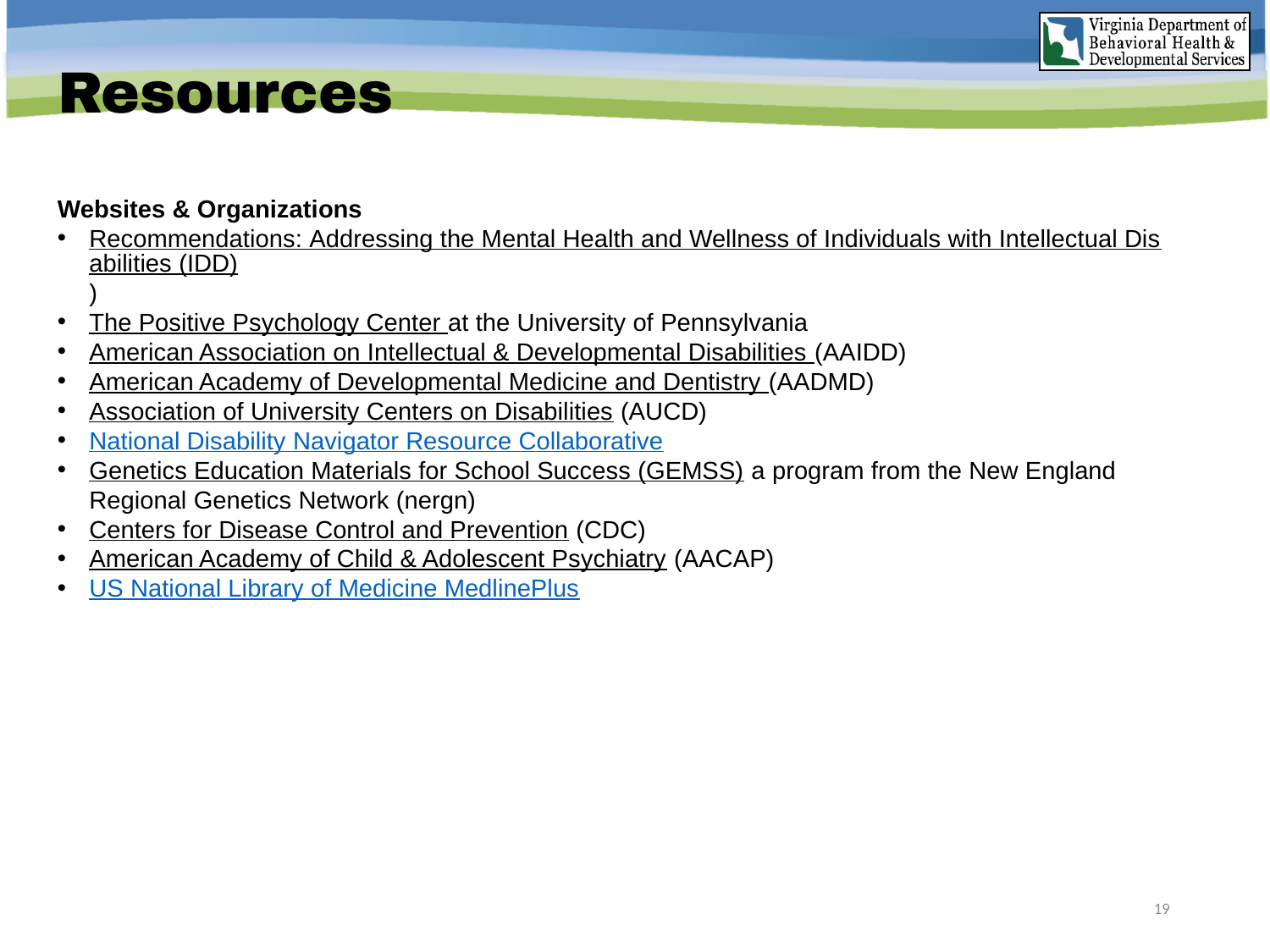

# Resources
Websites & Organizations
Recommendations: Addressing the Mental Health and Wellness of Individuals with Intellectual Disabilities (IDD))
The Positive Psychology Center at the University of Pennsylvania
American Association on Intellectual & Developmental Disabilities (AAIDD)
American Academy of Developmental Medicine and Dentistry (AADMD)
Association of University Centers on Disabilities (AUCD)
National Disability Navigator Resource Collaborative
Genetics Education Materials for School Success (GEMSS) a program from the New England Regional Genetics Network (nergn)
Centers for Disease Control and Prevention (CDC)
American Academy of Child & Adolescent Psychiatry (AACAP)
US National Library of Medicine MedlinePlus

19